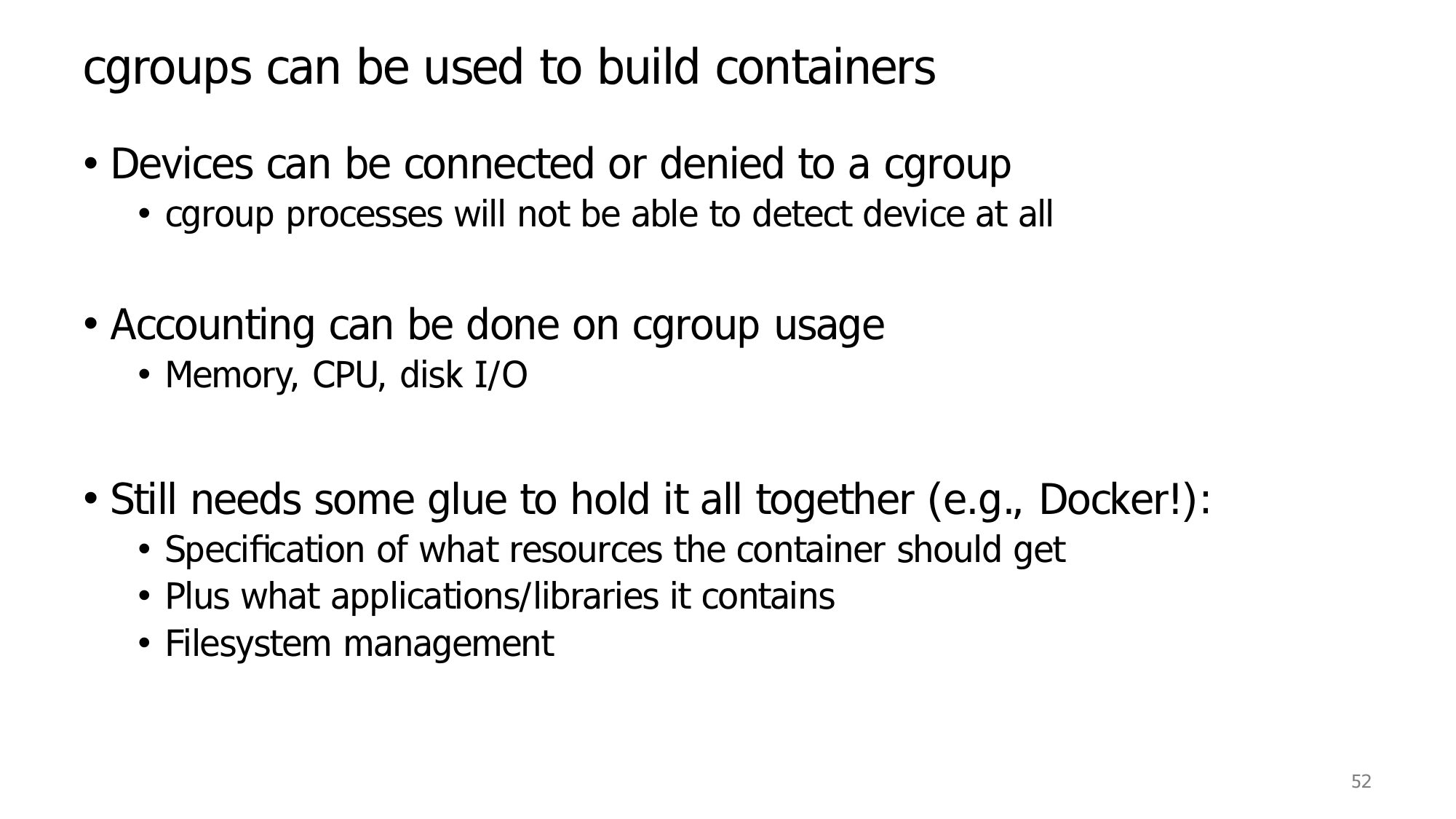

# cgroups can be used to build containers
Devices can be connected or denied to a cgroup
cgroup processes will not be able to detect device at all

Accounting can be done on cgroup usage
Memory, CPU, disk I/O

Still needs some glue to hold it all together (e.g., Docker!):
Specification of what resources the container should get
Plus what applications/libraries it contains
Filesystem management
52